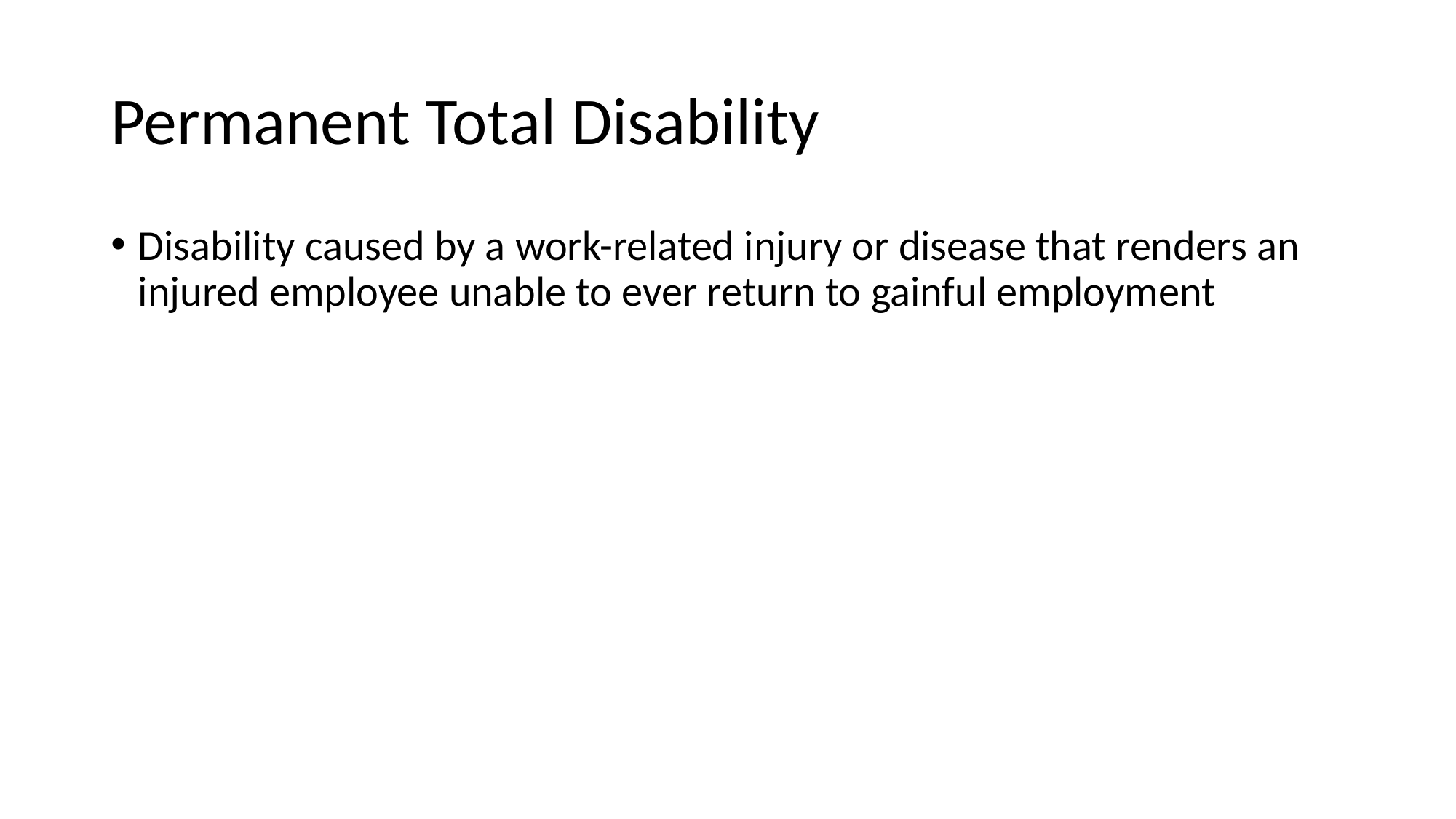

# Permanent Total Disability
Disability caused by a work-related injury or disease that renders an injured employee unable to ever return to gainful employment